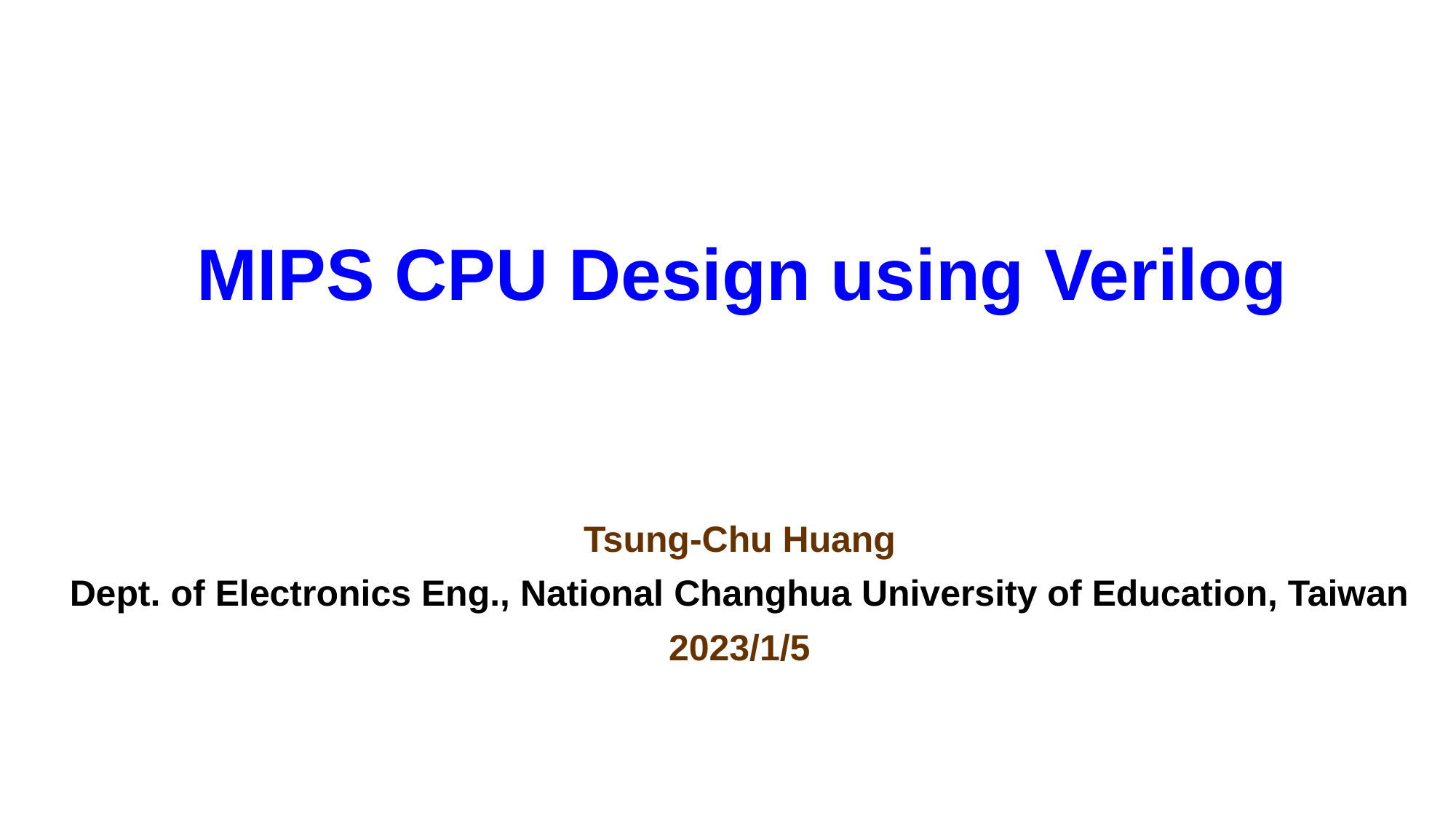

# MIPS CPU Design using Verilog
Tsung-Chu Huang
Dept. of Electronics Eng., National Changhua University of Education, Taiwan
2023/1/5